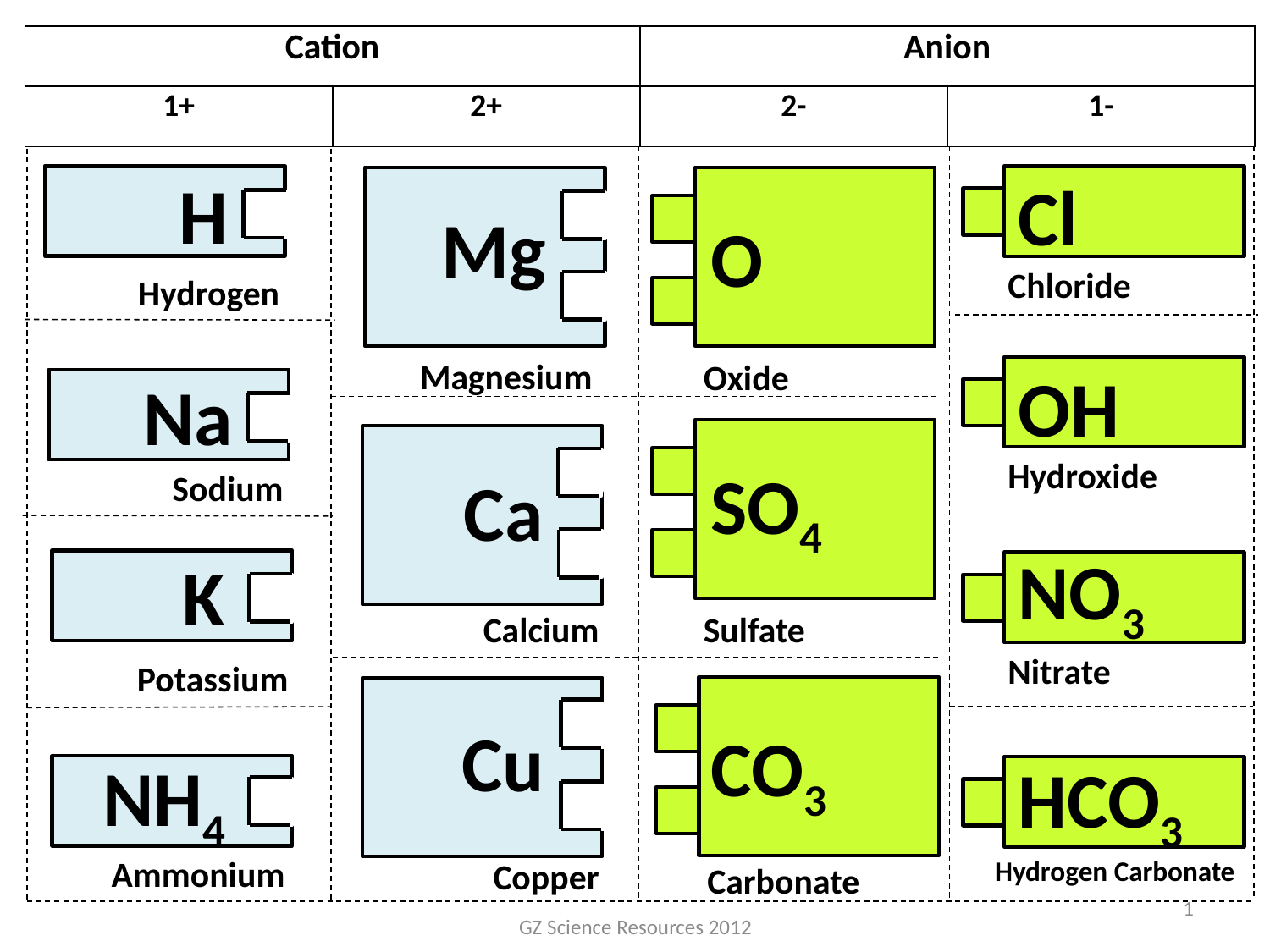

| Cation |  | Anion |  |
| --- | --- | --- | --- |
| 1+ | 2+ | 2- | 1- |
H
Cl

O

Mg

O
Chloride
Hydrogen

Magnesium
Oxide
OH

O
Na

Hydroxide

SO4

Ca
Sodium

NO3
K

O

Calcium
Sulfate
Nitrate
Potassium

Cu
CO3
NH4
HCO3

O

Ammonium
Hydrogen Carbonate
Copper
Carbonate
1
GZ Science Resources 2012